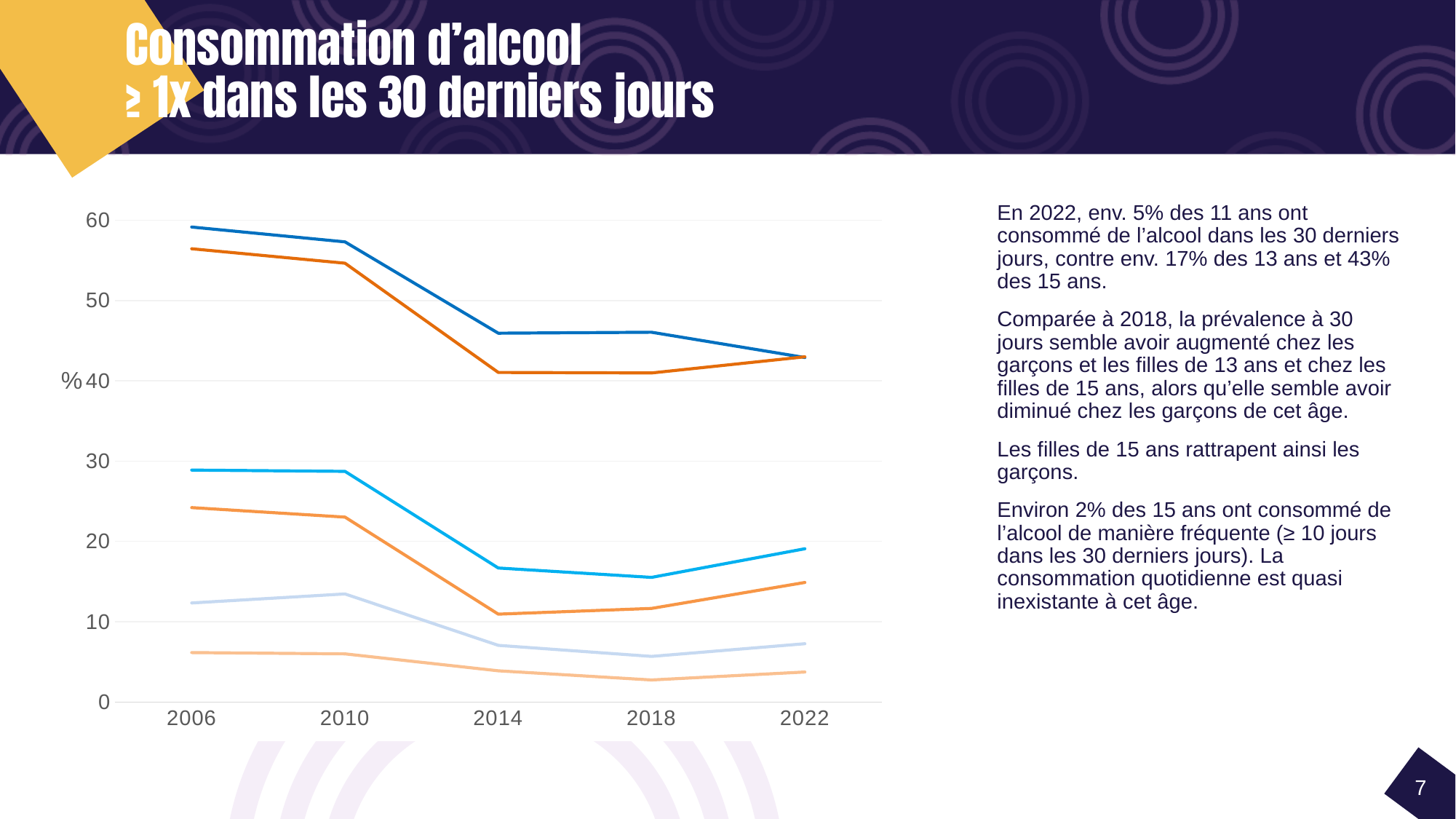

# Consommation d’alcool ≥ 1x dans les 30 derniers jours
En 2022, env. 5% des 11 ans ont consommé de l’alcool dans les 30 derniers jours, contre env. 17% des 13 ans et 43% des 15 ans.
Comparée à 2018, la prévalence à 30 jours semble avoir augmenté chez les garçons et les filles de 13 ans et chez les filles de 15 ans, alors qu’elle semble avoir diminué chez les garçons de cet âge.
Les filles de 15 ans rattrapent ainsi les garçons.
Environ 2% des 15 ans ont consommé de l’alcool de manière fréquente (≥ 10 jours dans les 30 derniers jours). La consommation quotidienne est quasi inexistante à cet âge.

### Chart

| Category |  |  |  |  |  |  |
|---|---|---|---|---|---|---|
| 2006 | 12.330316742081449 | 28.873917228103945 | 59.13853317811408 | 6.155632984901278 | 24.200913242009133 | 56.438026474127554 |
| 2010 | 13.456790123456791 | 28.71467639015497 | 57.2961373390558 | 5.990220048899755 | 23.021582733812952 | 54.64025026068822 |
| 2014 | 7.050528789659224 | 16.683316683316683 | 45.92511013215859 | 3.8857142857142852 | 10.936051899907321 | 41.037204058624575 |
| 2018 | 5.677655677655678 | 15.512708150744961 | 46.0446247464503 | 2.742230347349177 | 11.647972389991372 | 40.9714889123548 |
| 2022 | 7.253269916765754 | 19.078947368421055 | 42.89245982694685 | 3.731343283582089 | 14.880952380952381 | 42.98850574712644 |